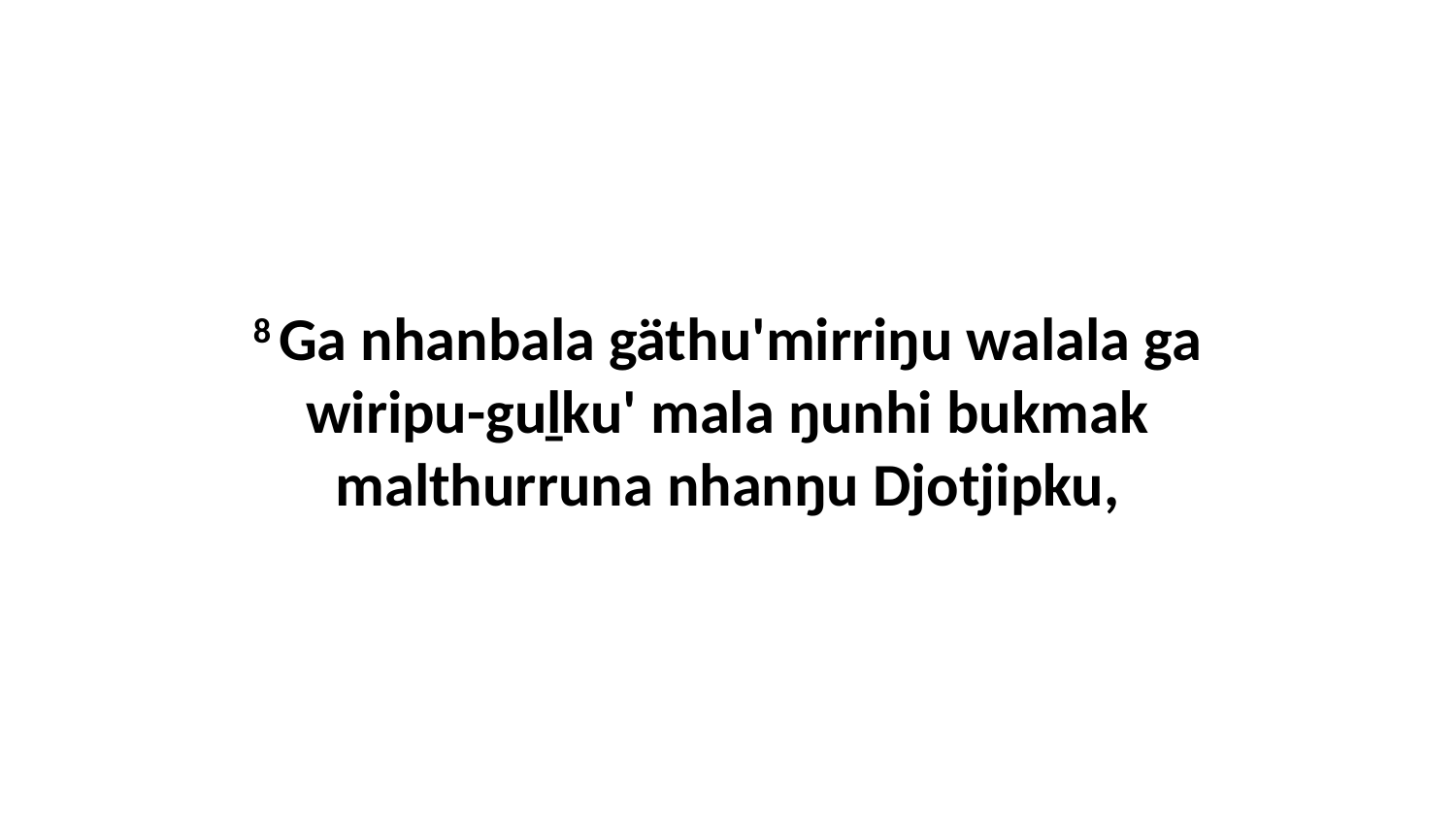

8 Ga nhanbala gäthu'mirriŋu walala ga wiripu-guḻku' mala ŋunhi bukmak malthurruna nhanŋu Djotjipku,